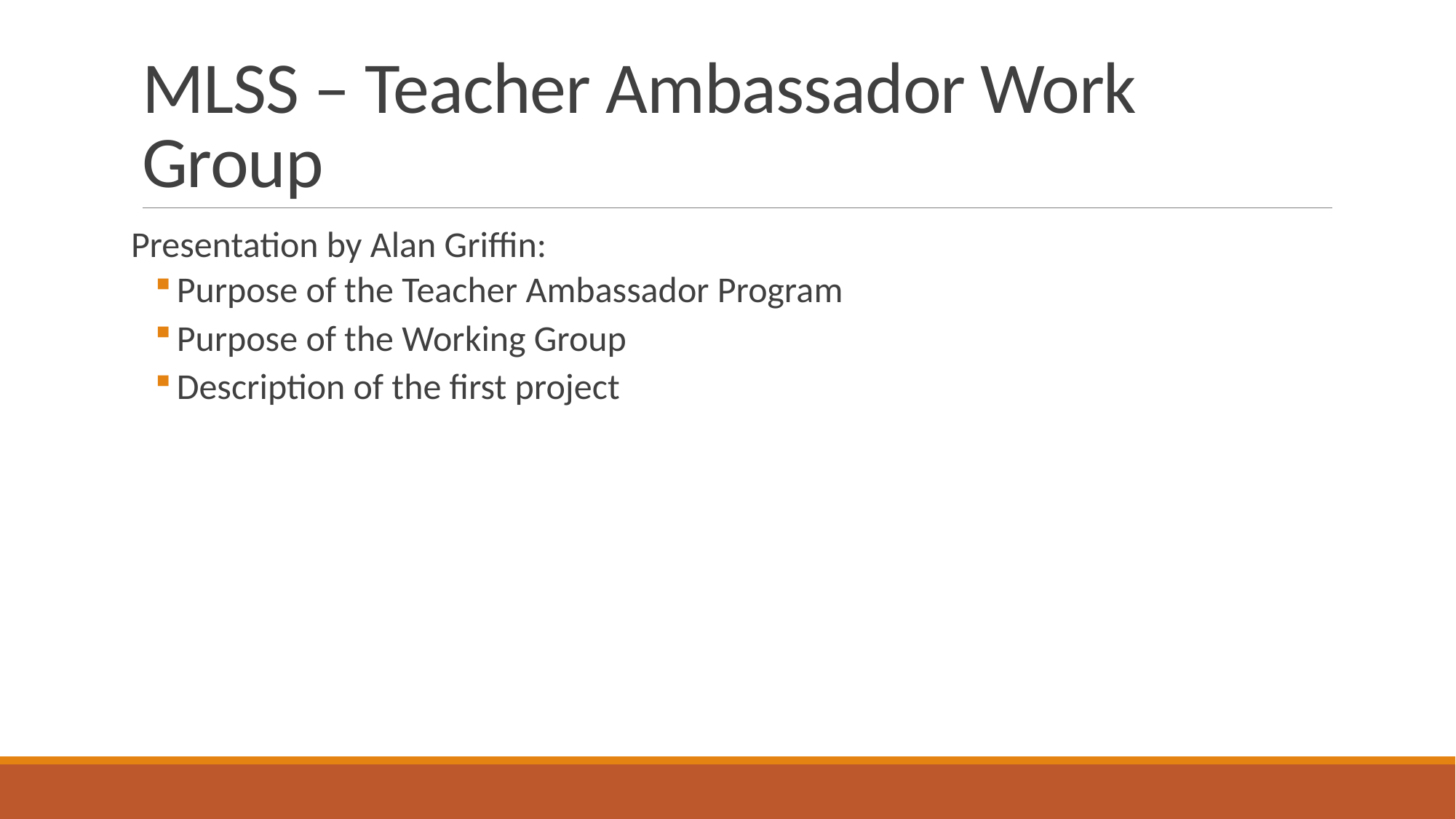

# MLSS – Teacher Ambassador Work Group
Presentation by Alan Griffin:
Purpose of the Teacher Ambassador Program
Purpose of the Working Group
Description of the first project